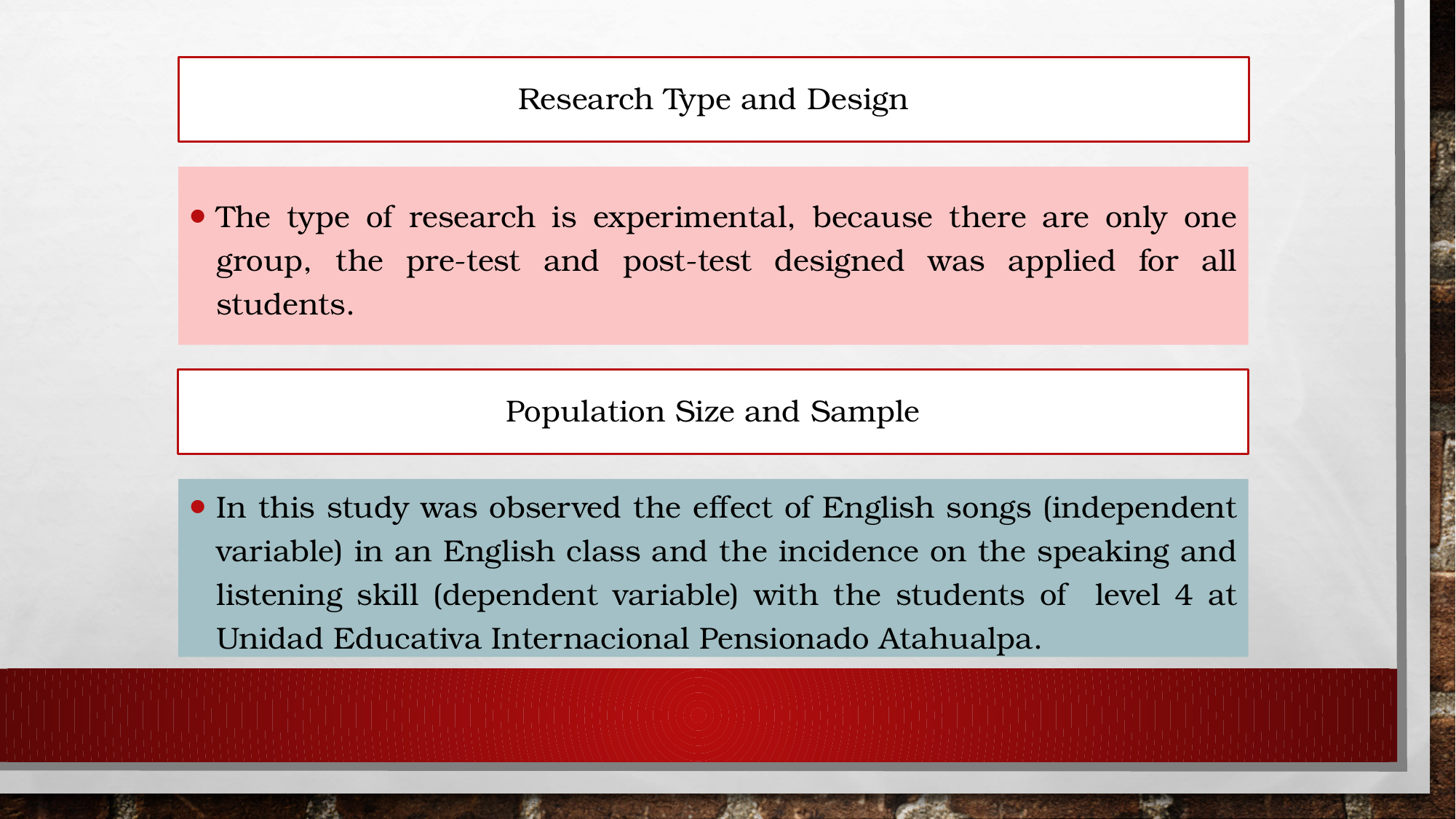

# Research Type and Design
The type of research is experimental, because there are only one group, the pre-test and post-test designed was applied for all students.
Population Size and Sample
In this study was observed the effect of English songs (independent variable) in an English class and the incidence on the speaking and listening skill (dependent variable) with the students of  level 4 at Unidad Educativa Internacional Pensionado Atahualpa.